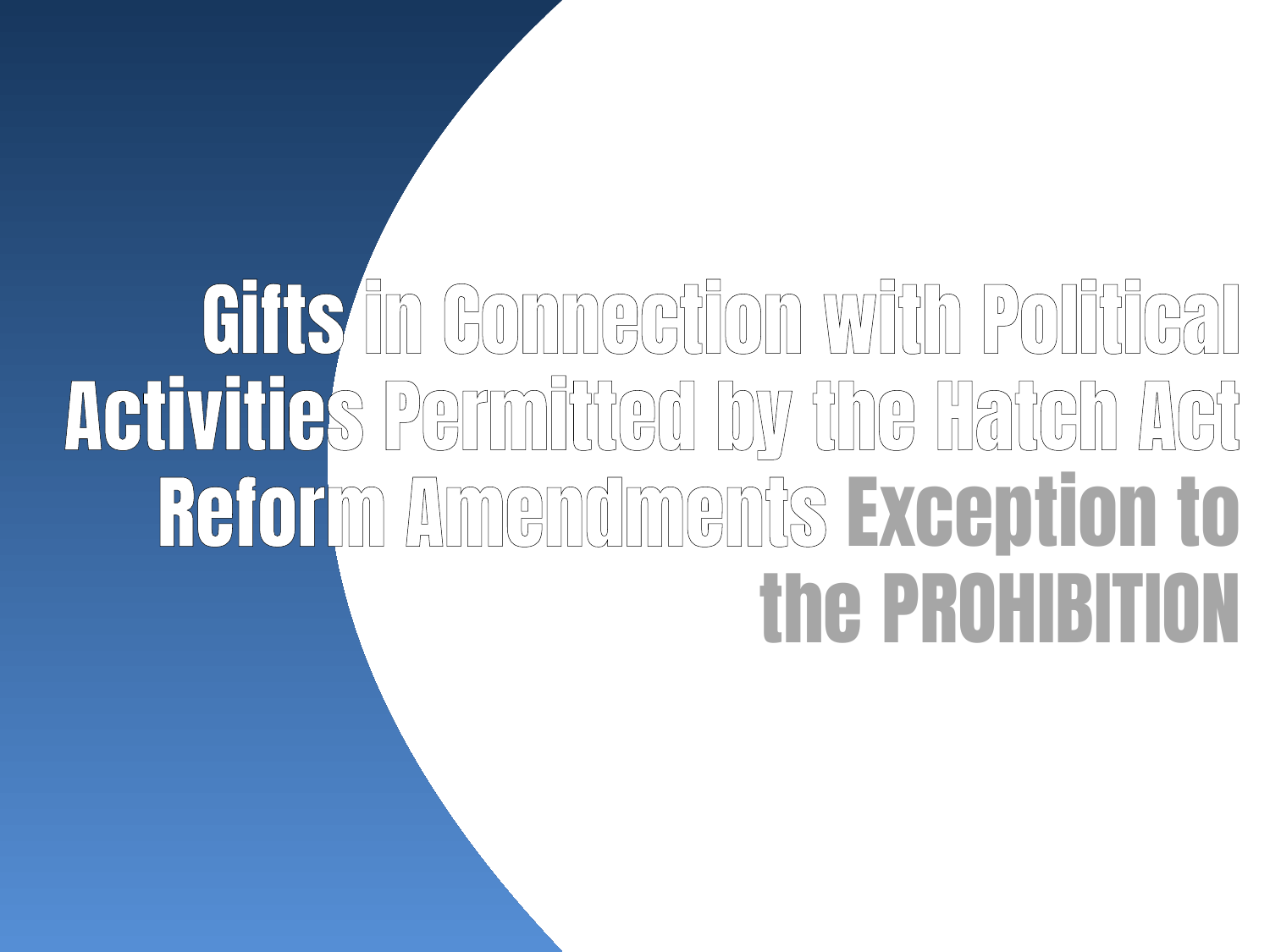

Gifts in Connection with Political Activities Permitted by the Hatch Act Reform Amendments Exception to the PROHIBITION